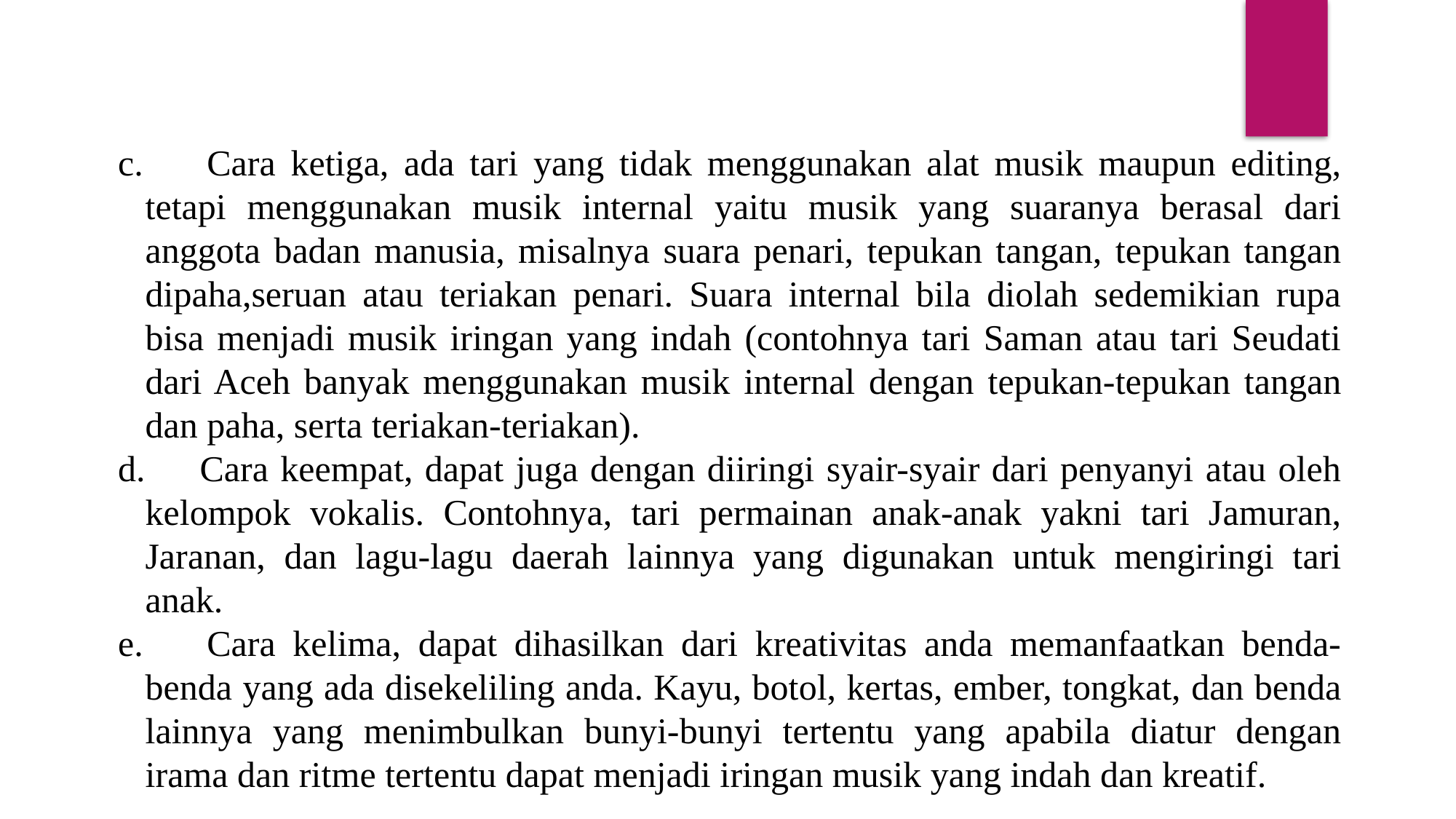

c.       Cara ketiga, ada tari yang tidak menggunakan alat musik maupun editing, tetapi menggunakan musik internal yaitu musik yang suaranya berasal dari anggota badan manusia, misalnya suara penari, tepukan tangan, tepukan tangan dipaha,seruan atau teriakan penari. Suara internal bila diolah sedemikian rupa bisa menjadi musik iringan yang indah (contohnya tari Saman atau tari Seudati dari Aceh banyak menggunakan musik internal dengan tepukan-tepukan tangan dan paha, serta teriakan-teriakan).
d.      Cara keempat, dapat juga dengan diiringi syair-syair dari penyanyi atau oleh kelompok vokalis. Contohnya, tari permainan anak-anak yakni tari Jamuran, Jaranan, dan lagu-lagu daerah lainnya yang digunakan untuk mengiringi tari anak.
e.       Cara kelima, dapat dihasilkan dari kreativitas anda memanfaatkan benda-benda yang ada disekeliling anda. Kayu, botol, kertas, ember, tongkat, dan benda lainnya yang menimbulkan bunyi-bunyi tertentu yang apabila diatur dengan irama dan ritme tertentu dapat menjadi iringan musik yang indah dan kreatif.